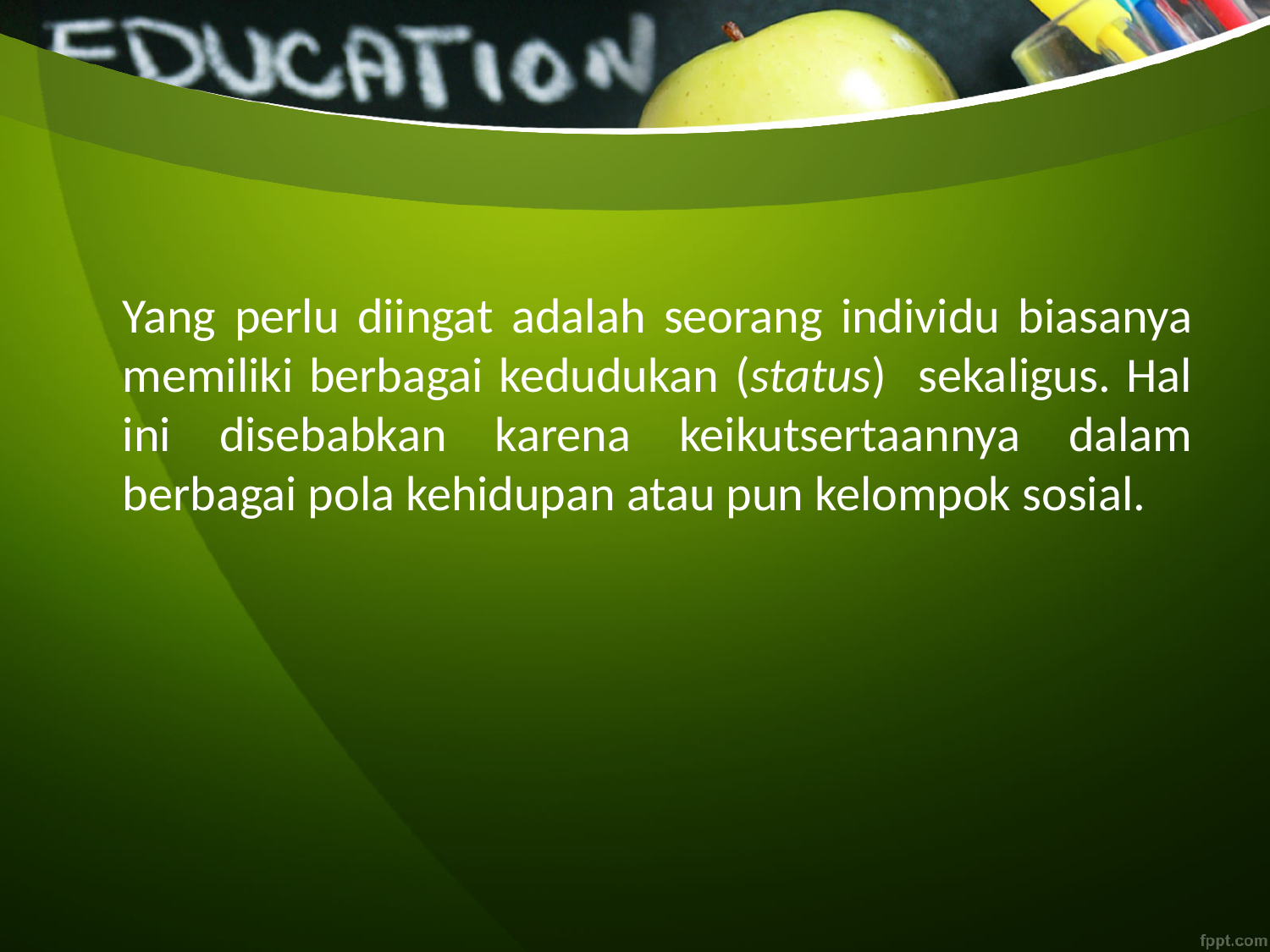

Yang perlu diingat adalah seorang individu biasanya memiliki berbagai kedudukan (status)  sekaligus. Hal ini disebabkan karena keikutsertaannya dalam berbagai pola kehidupan atau pun kelompok sosial.